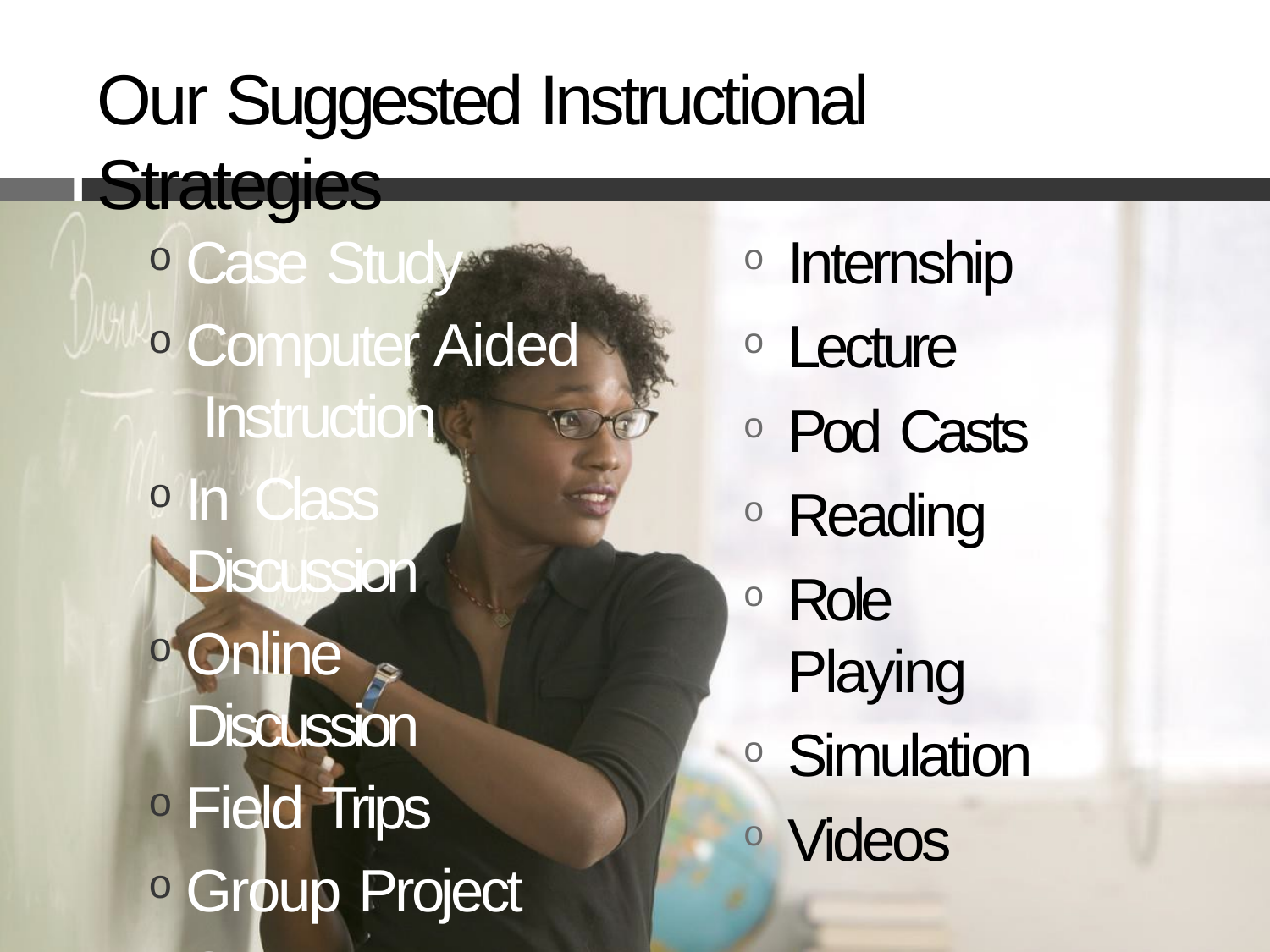

# Our Suggested Instructional Strategies
Internship
Lecture
Pod Casts
Reading
Role Playing
Simulation
Videos
Case Study
Computer Aided  Instruction
In  Class Discussion
Online Discussion
Field Trips
Group Project
Guest Lecture